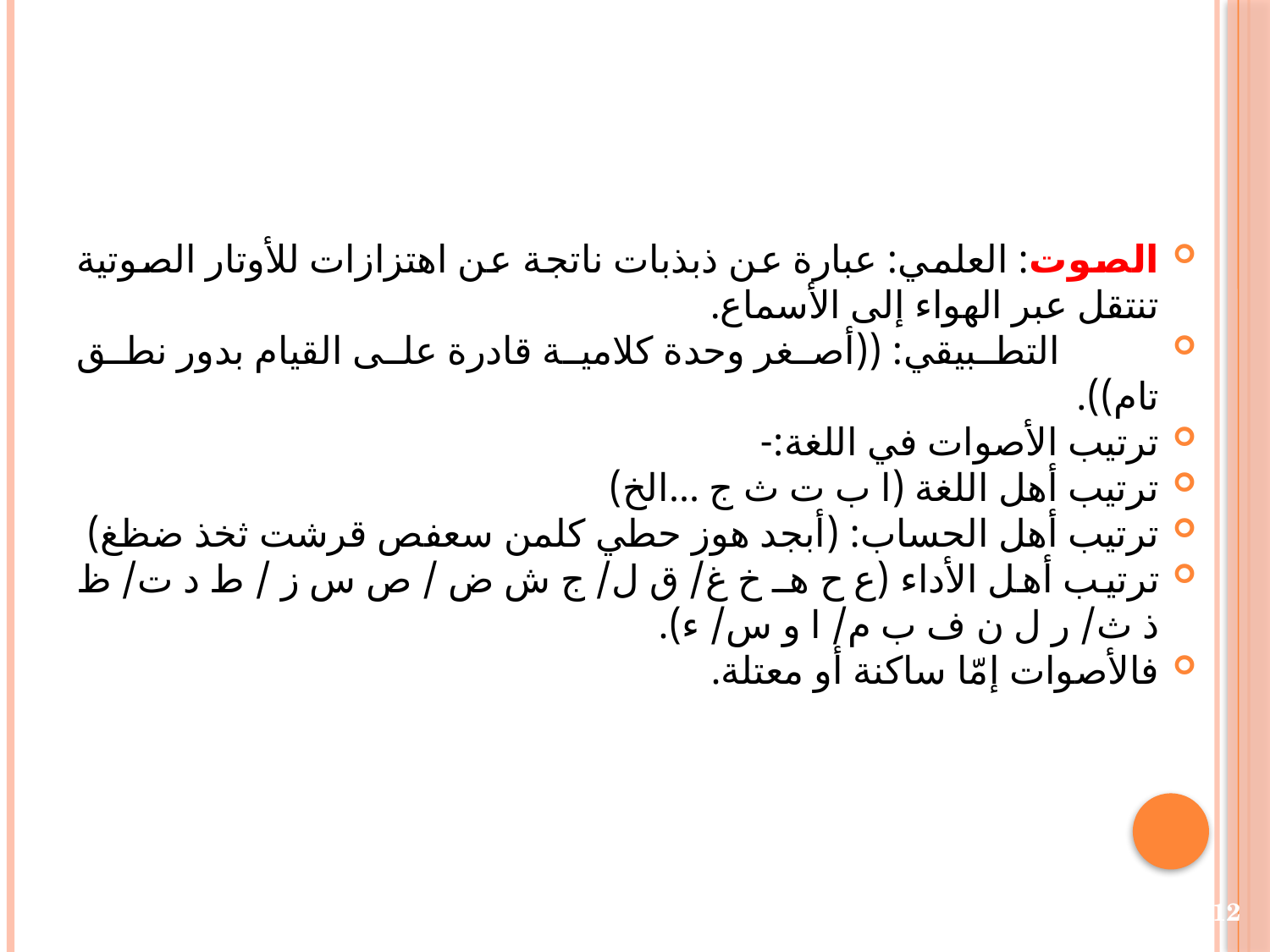

#
الصوت: العلمي: عبارة عن ذبذبات ناتجة عن اهتزازات للأوتار الصوتية تنتقل عبر الهواء إلى الأسماع.
          التطبيقي: ((أصغر وحدة كلامية قادرة على القيام بدور نطق تام)).
ترتيب الأصوات في اللغة:-
ترتيب أهل اللغة (ا ب ت ث ج ...الخ)
ترتيب أهل الحساب: (أبجد هوز حطي كلمن سعفص قرشت ثخذ ضظغ)
ترتيب أهل الأداء (ع ح هـ خ غ/ ق ل/ ج ش ض / ص س ز / ط د ت/ ظ ذ ث/ ر ل ن ف ب م/ ا و س/ ء).
فالأصوات إمّا ساكنة أو معتلة.

12